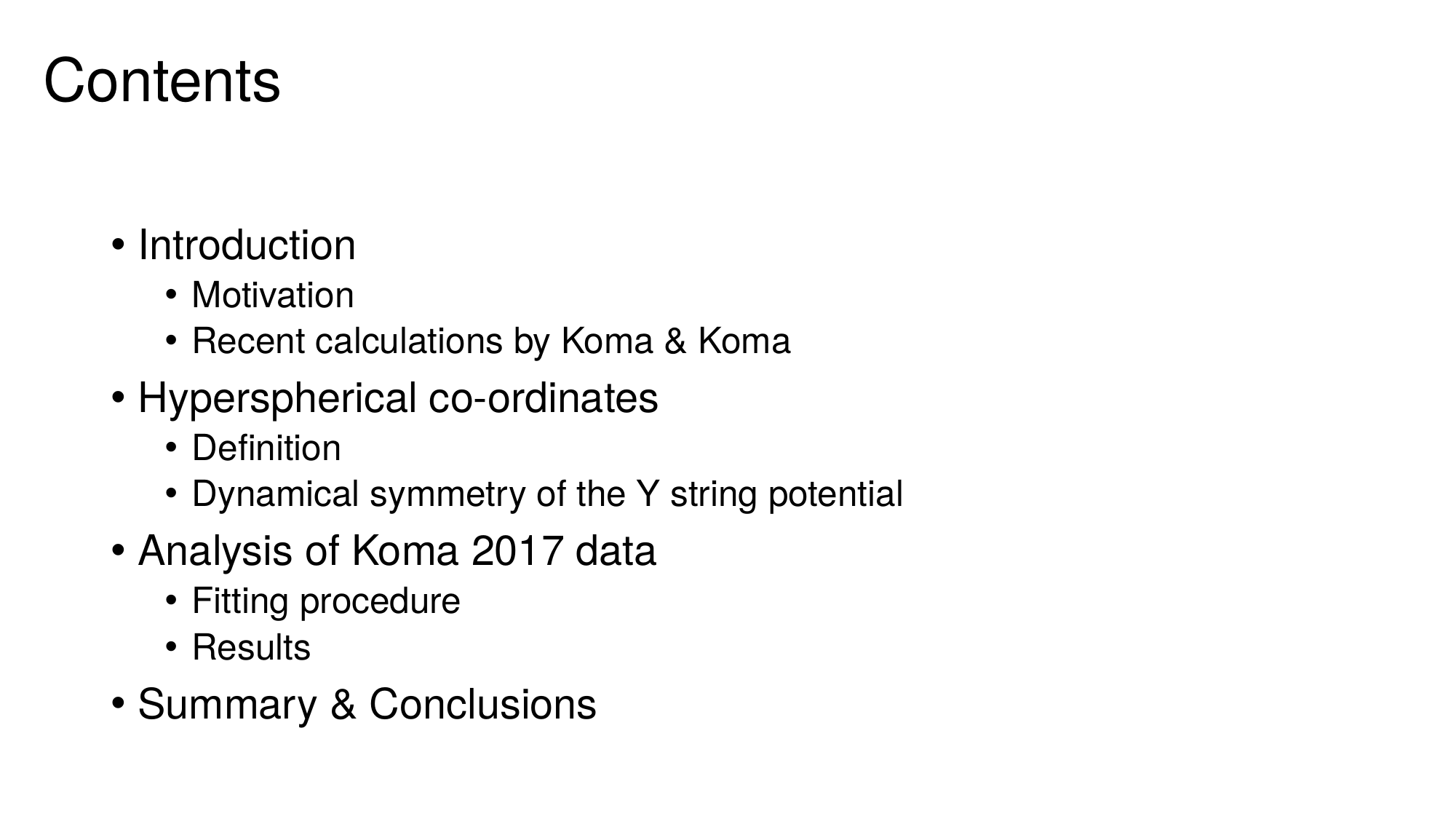

# Contents
Introduction
Motivation
Recent calculations by Koma & Koma
Hyperspherical co-ordinates
Definition
Dynamical symmetry of the Y string potential
Analysis of Koma 2017 data
Fitting procedure
Results
Summary & Conclusions